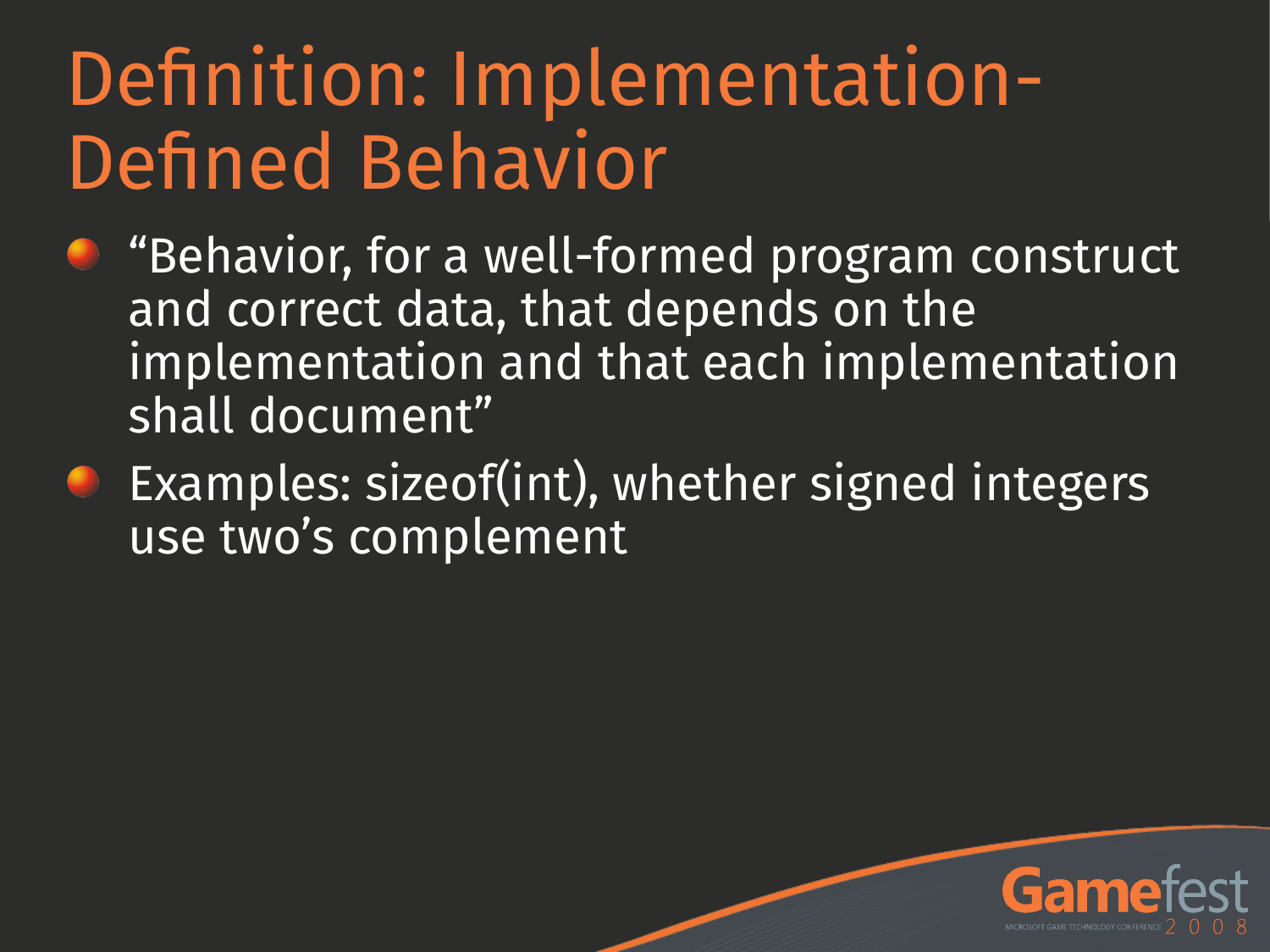

# Definition: Implementation-Defined Behavior
“Behavior, for a well-formed program construct and correct data, that depends on the implementation and that each implementation shall document”
Examples: sizeof(int), whether signed integers use two’s complement